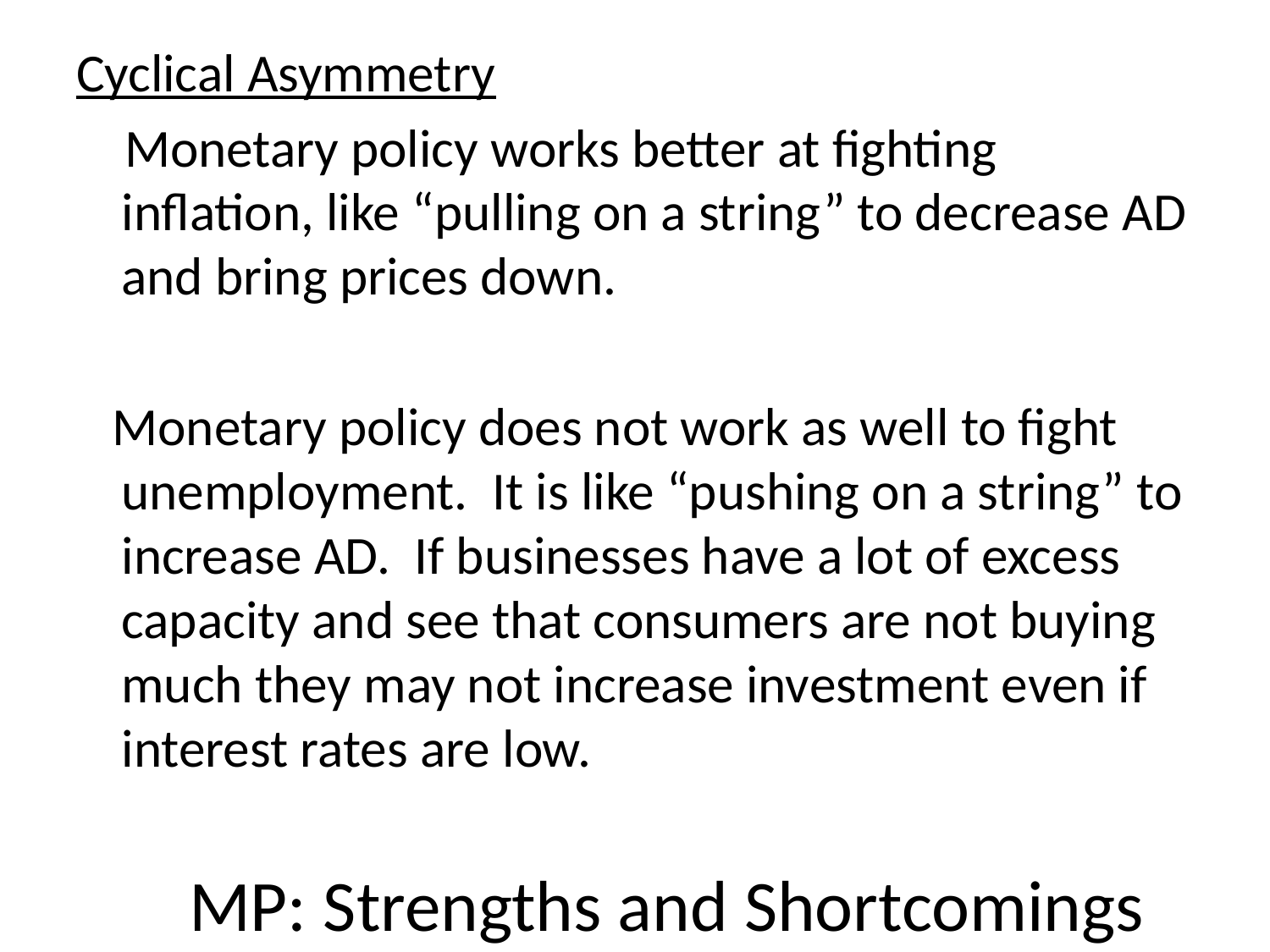

Cyclical Asymmetry
    Monetary policy works better at fighting inflation, like “pulling on a string” to decrease AD and bring prices down.

   Monetary policy does not work as well to fight unemployment.  It is like “pushing on a string” to increase AD.  If businesses have a lot of excess capacity and see that consumers are not buying much they may not increase investment even if interest rates are low.

MP: Strengths and Shortcomings